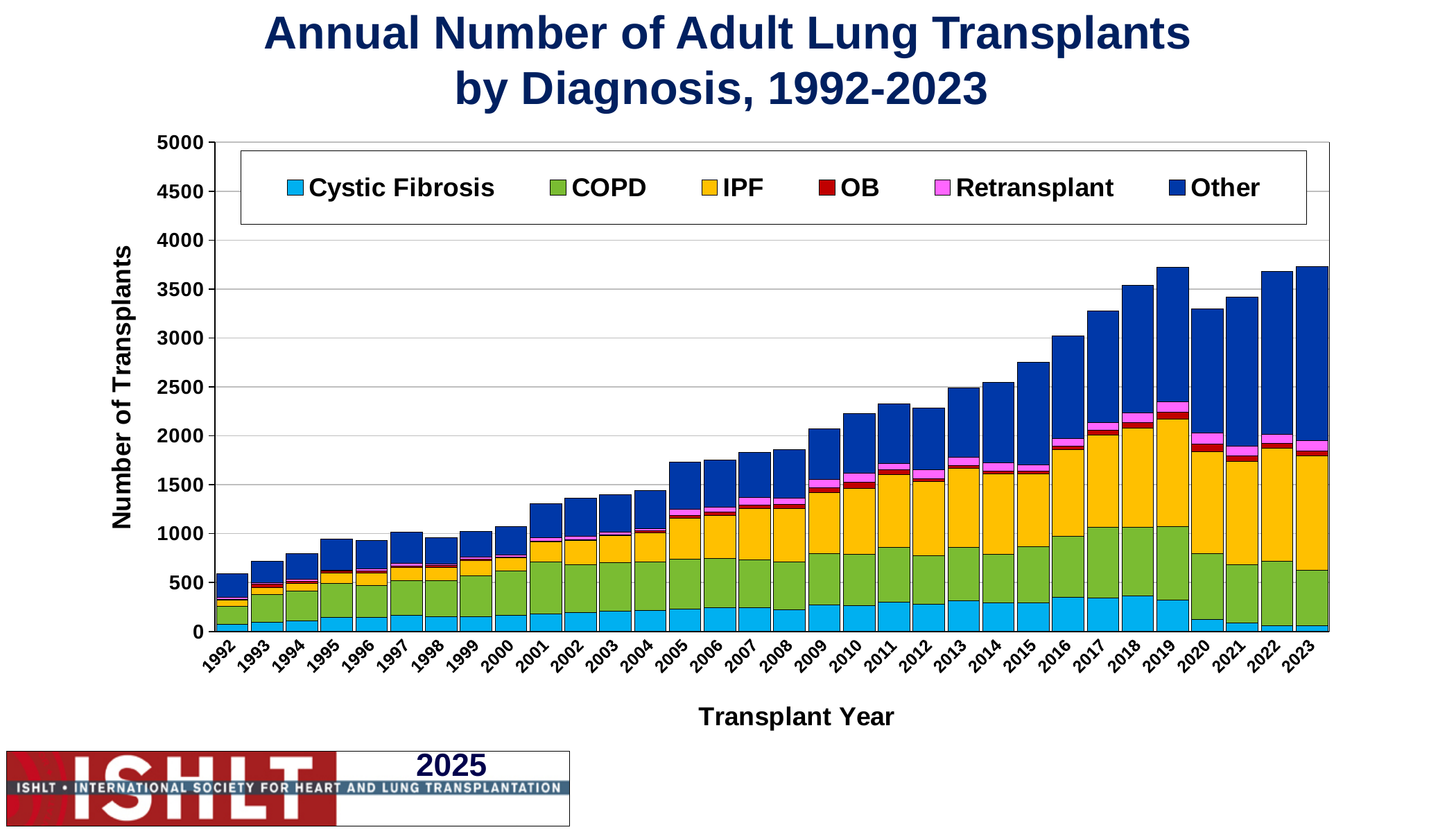

# Annual Number of Adult Lung Transplants by Diagnosis, 1992-2023

### Chart

| Category | Cystic Fibrosis | COPD | IPF | OB | Retransplant | Other |
|---|---|---|---|---|---|---|
| 1992 | 73.0 | 183.0 | 62.0 | 12.0 | 16.0 | 241.0 |
| 1993 | 91.0 | 285.0 | 76.0 | 32.0 | 12.0 | 220.0 |
| 1994 | 111.0 | 301.0 | 78.0 | 22.0 | 21.0 | 260.0 |
| 1995 | 141.0 | 351.0 | 109.0 | 14.0 | 14.0 | 317.0 |
| 1996 | 146.0 | 322.0 | 132.0 | 19.0 | 20.0 | 294.0 |
| 1997 | 163.0 | 355.0 | 133.0 | 15.0 | 34.0 | 318.0 |
| 1998 | 150.0 | 369.0 | 137.0 | 17.0 | 19.0 | 266.0 |
| 1999 | 154.0 | 414.0 | 156.0 | 14.0 | 23.0 | 261.0 |
| 2000 | 167.0 | 449.0 | 138.0 | 10.0 | 18.0 | 289.0 |
| 2001 | 177.0 | 537.0 | 204.0 | 8.0 | 31.0 | 346.0 |
| 2002 | 193.0 | 489.0 | 247.0 | 8.0 | 33.0 | 390.0 |
| 2003 | 206.0 | 497.0 | 275.0 | 8.0 | 33.0 | 380.0 |
| 2004 | 213.0 | 495.0 | 304.0 | 15.0 | 27.0 | 384.0 |
| 2005 | 227.0 | 515.0 | 418.0 | 23.0 | 64.0 | 485.0 |
| 2006 | 244.0 | 502.0 | 441.0 | 31.0 | 52.0 | 479.0 |
| 2007 | 244.0 | 487.0 | 522.0 | 39.0 | 81.0 | 456.0 |
| 2008 | 225.0 | 486.0 | 548.0 | 37.0 | 63.0 | 499.0 |
| 2009 | 270.0 | 524.0 | 626.0 | 46.0 | 85.0 | 519.0 |
| 2010 | 264.0 | 527.0 | 674.0 | 62.0 | 89.0 | 612.0 |
| 2011 | 299.0 | 559.0 | 743.0 | 53.0 | 64.0 | 612.0 |
| 2012 | 277.0 | 500.0 | 753.0 | 29.0 | 97.0 | 630.0 |
| 2013 | 311.0 | 552.0 | 806.0 | 29.0 | 86.0 | 705.0 |
| 2014 | 293.0 | 493.0 | 828.0 | 27.0 | 86.0 | 817.0 |
| 2015 | 293.0 | 573.0 | 747.0 | 28.0 | 59.0 | 1048.0 |
| 2016 | 346.0 | 628.0 | 883.0 | 40.0 | 72.0 | 1052.0 |
| 2017 | 343.0 | 725.0 | 936.0 | 55.0 | 75.0 | 1143.0 |
| 2018 | 361.0 | 704.0 | 1013.0 | 60.0 | 96.0 | 1301.0 |
| 2019 | 322.0 | 750.0 | 1102.0 | 66.0 | 107.0 | 1376.0 |
| 2020 | 124.0 | 671.0 | 1046.0 | 72.0 | 113.0 | 1270.0 |
| 2021 | 84.0 | 601.0 | 1056.0 | 56.0 | 98.0 | 1526.0 |
| 2022 | 56.0 | 664.0 | 1156.0 | 48.0 | 92.0 | 1664.0 |
| 2023 | 62.0 | 561.0 | 1171.0 | 53.0 | 103.0 | 1778.0 |